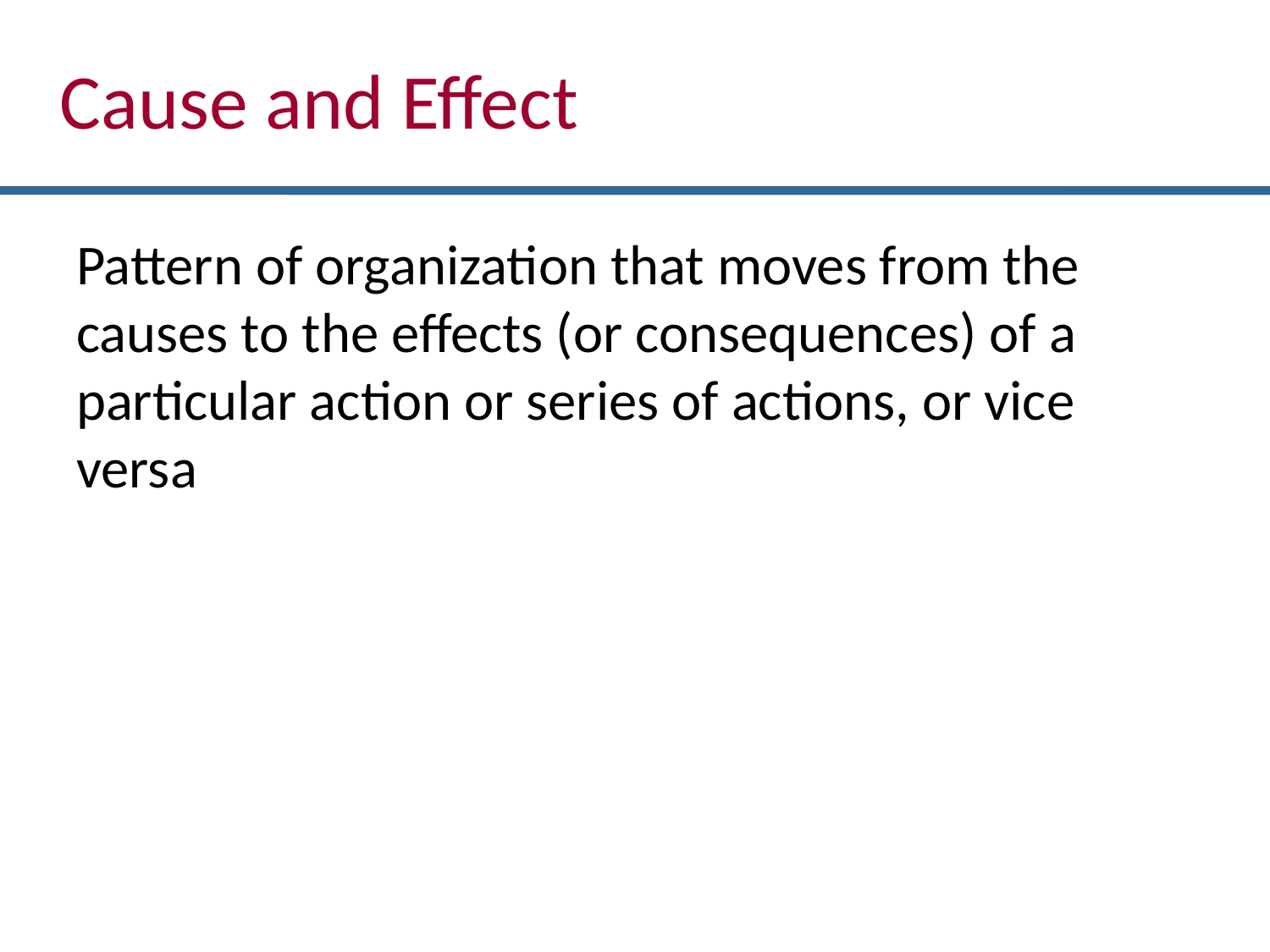

Cause and Effect
Pattern of organization that moves from the causes to the effects (or consequences) of a particular action or series of actions, or vice versa